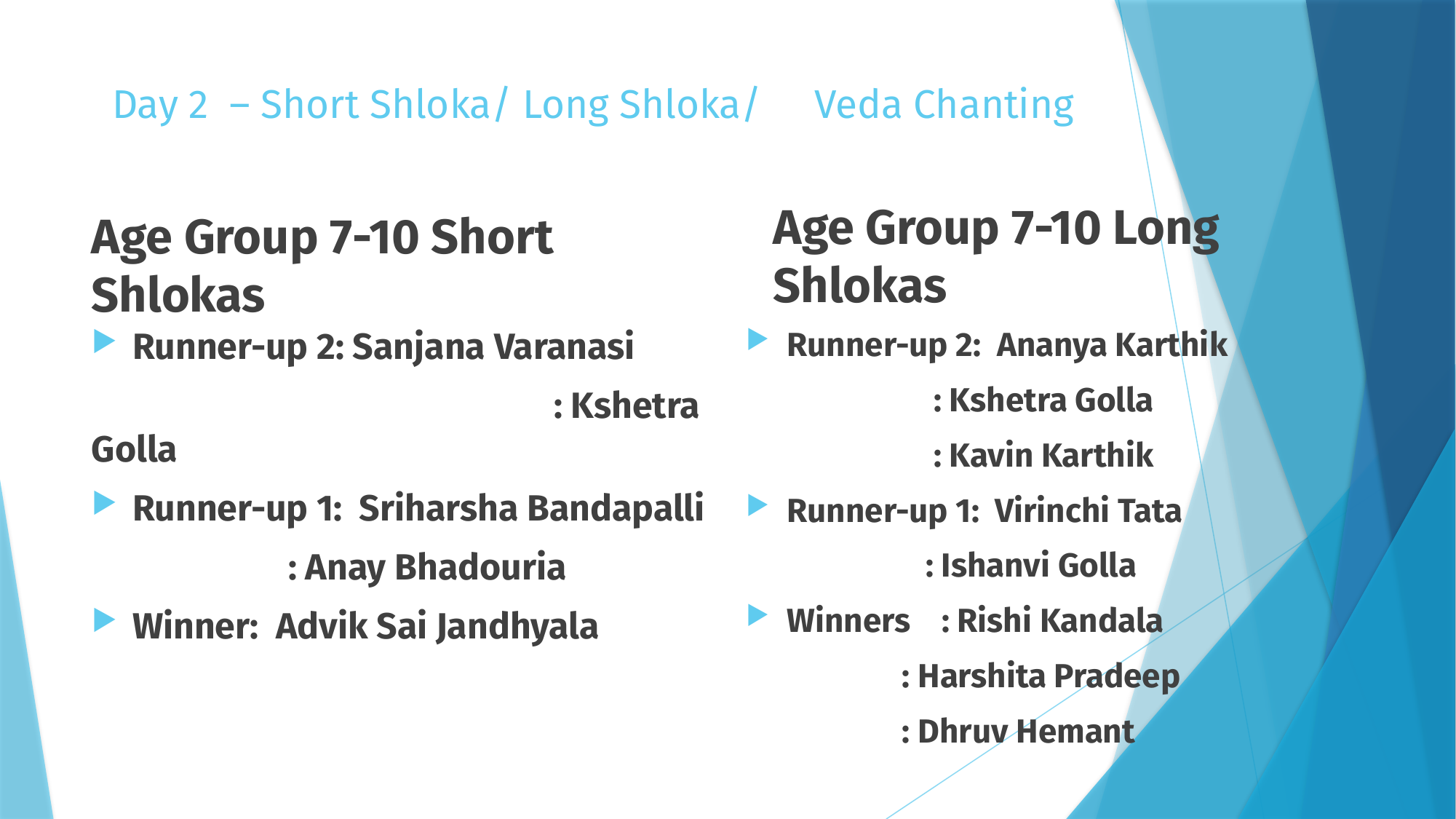

# Day 2  – Short Shloka/ Long Shloka/     Veda Chanting
Age Group 7-10 Long Shlokas
Age Group 7-10 Short Shlokas
Runner-up 2: Sanjana Varanasi
  				   : Kshetra Golla
Runner-up 1:  Sriharsha Bandapalli
                       : Anay Bhadouria
Winner:  Advik Sai Jandhyala
Runner-up 2:  Ananya Karthik
                        : Kshetra Golla
                        : Kavin Karthik
Runner-up 1:  Virinchi Tata
                       : Ishanvi Golla
Winners    : Rishi Kandala
                    : Harshita Pradeep
                    : Dhruv Hemant